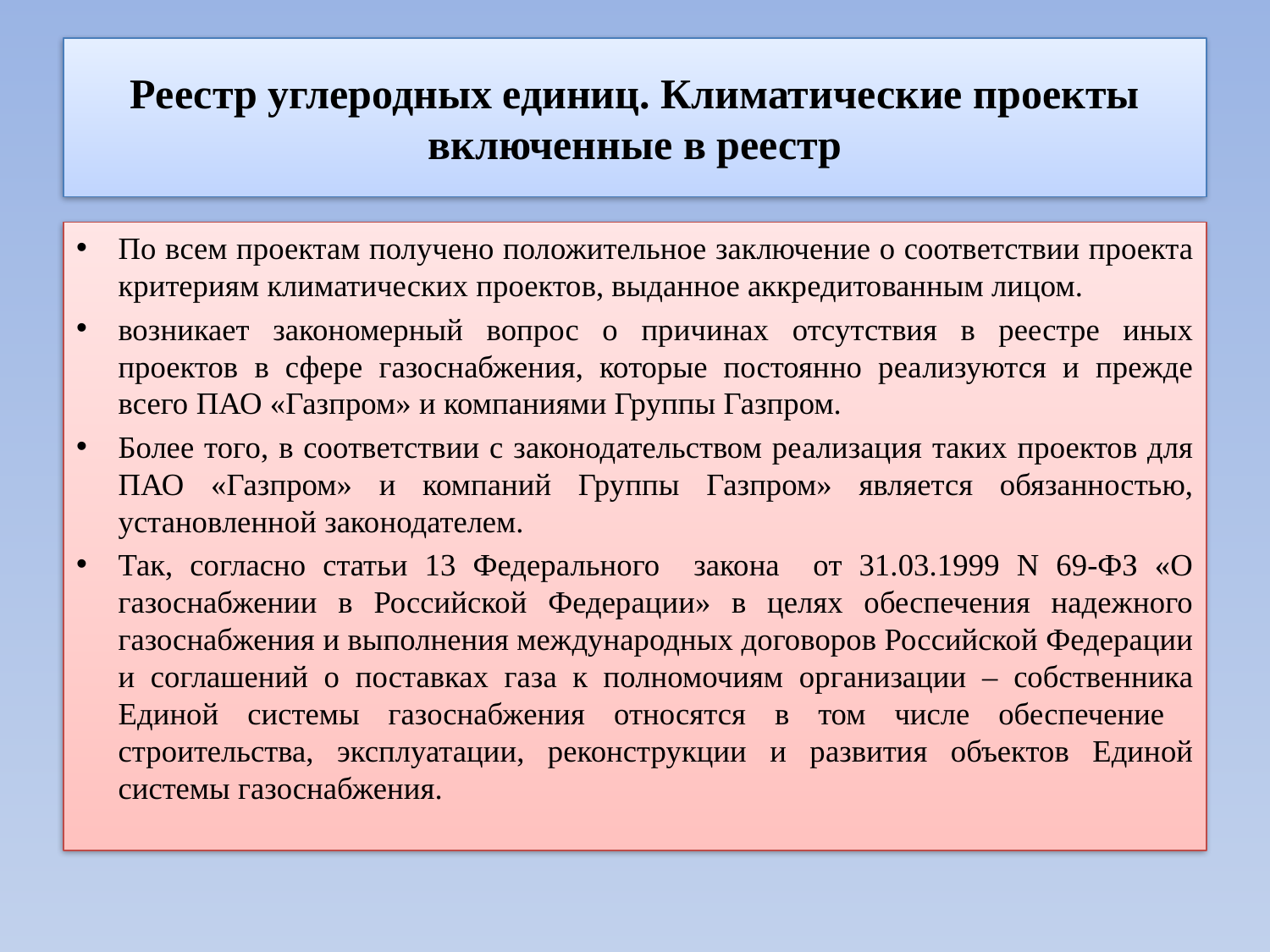

# Реестр углеродных единиц. Климатические проекты включенные в реестр
По всем проектам получено положительное заключение о соответствии проекта критериям климатических проектов, выданное аккредитованным лицом.
возникает закономерный вопрос о причинах отсутствия в реестре иных проектов в сфере газоснабжения, которые постоянно реализуются и прежде всего ПАО «Газпром» и компаниями Группы Газпром.
Более того, в соответствии с законодательством реализация таких проектов для ПАО «Газпром» и компаний Группы Газпром» является обязанностью, установленной законодателем.
Так, согласно статьи 13 Федерального  закона  от 31.03.1999 N 69-ФЗ «О газоснабжении в Российской Федерации» в целях обеспечения надежного газоснабжения и выполнения международных договоров Российской Федерации и соглашений о поставках газа к полномочиям организации – собственника Единой системы газоснабжения относятся в том числе обеспечение  строительства, эксплуатации, реконструкции и развития объектов Единой системы газоснабжения.